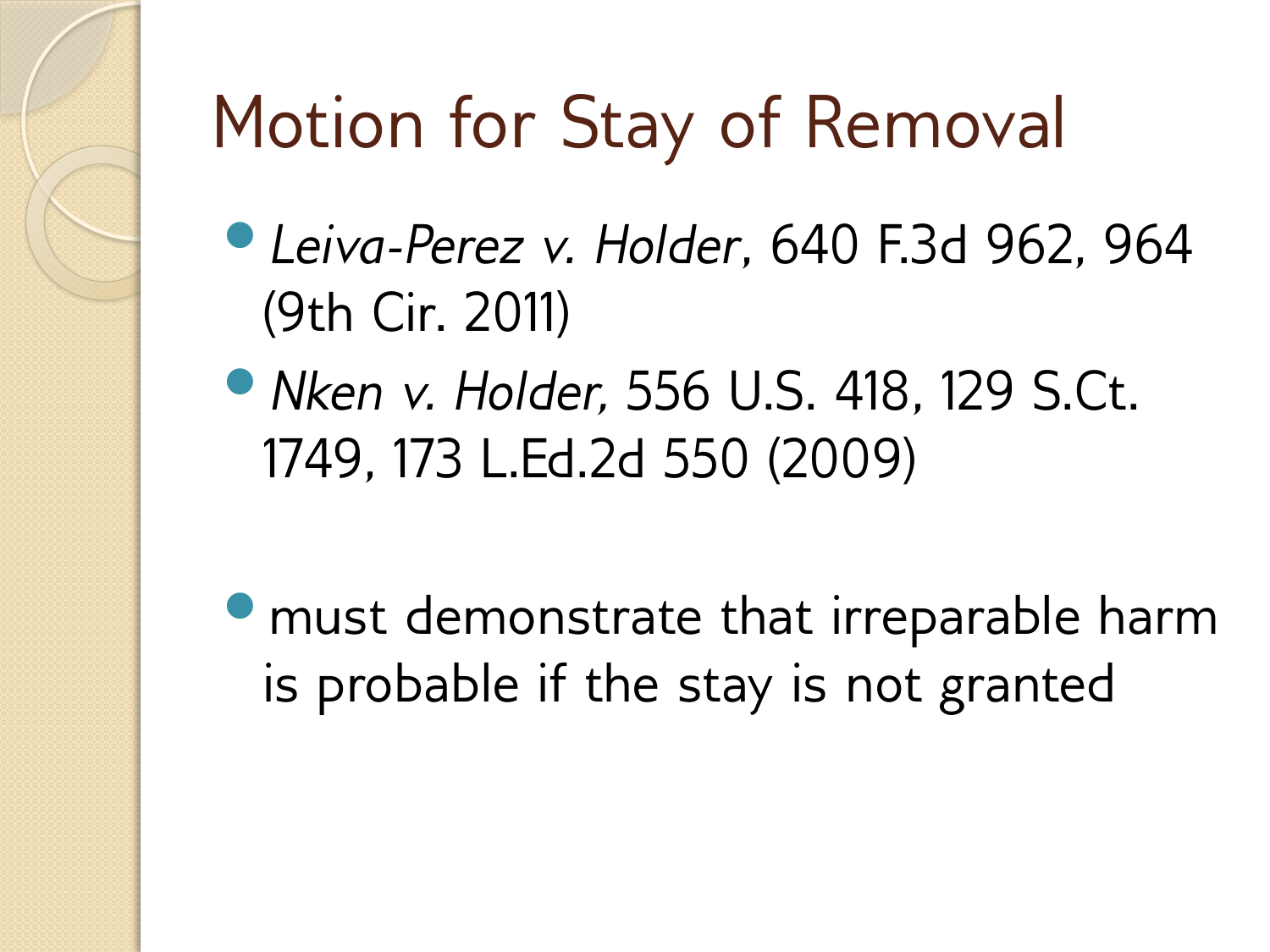

# Motion for Stay of Removal
Leiva-Perez v. Holder, 640 F.3d 962, 964 (9th Cir. 2011)
Nken v. Holder, 556 U.S. 418, 129 S.Ct. 1749, 173 L.Ed.2d 550 (2009)

must demonstrate that irreparable harm is probable if the stay is not granted